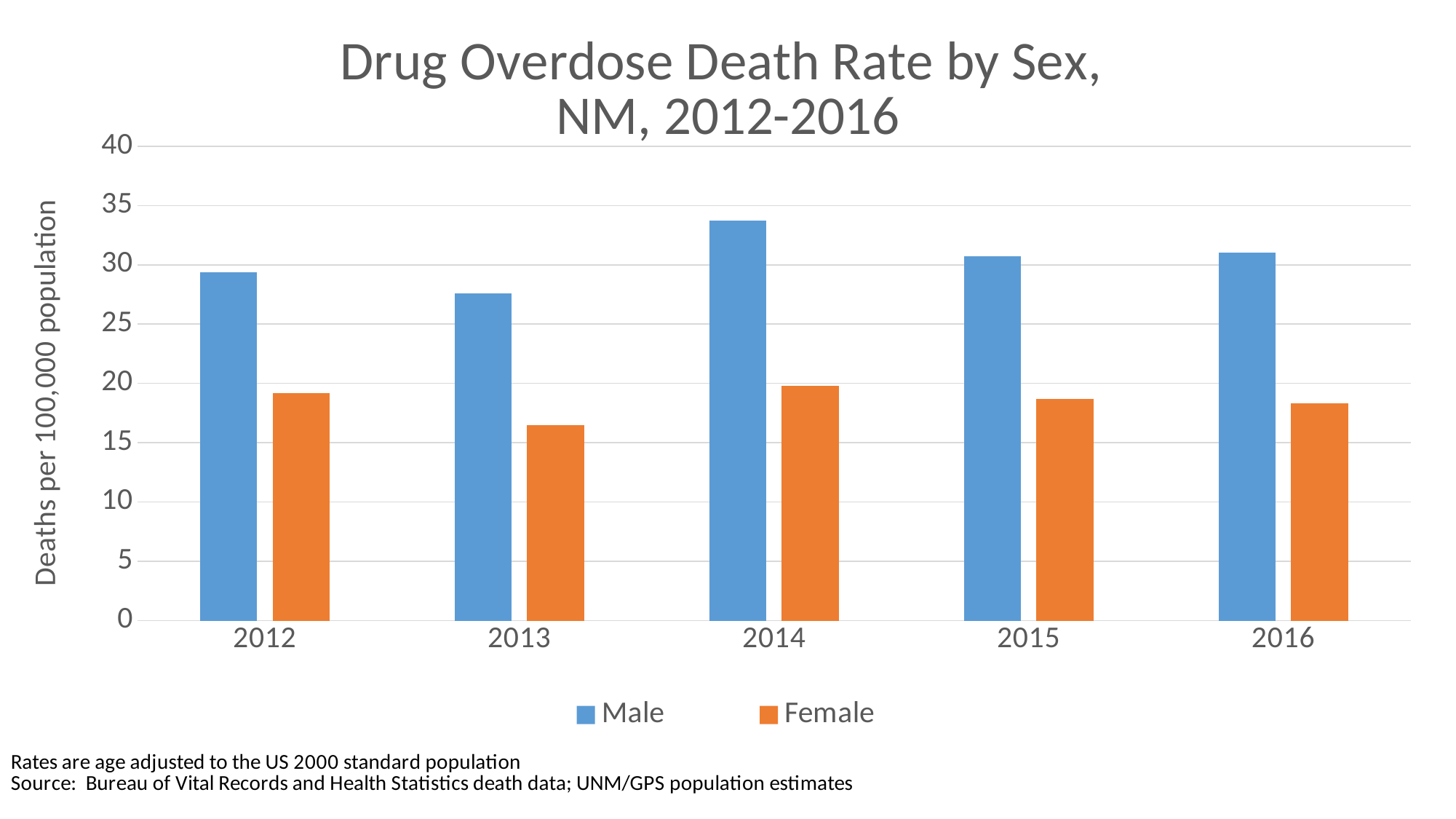

### Chart: Drug Overdose Death Rate by Sex,
NM, 2012-2016

| Category | Male       | Female     |
|---|---|---|
| 2012 | 29.345115644 | 19.163278944 |
| 2013 | 27.600198437 | 16.493682388 |
| 2014 | 33.725413843 | 19.780649994 |
| 2015 | 30.731515477 | 18.72339261 |
| 2016 | 31.026049825 | 18.33629071 |